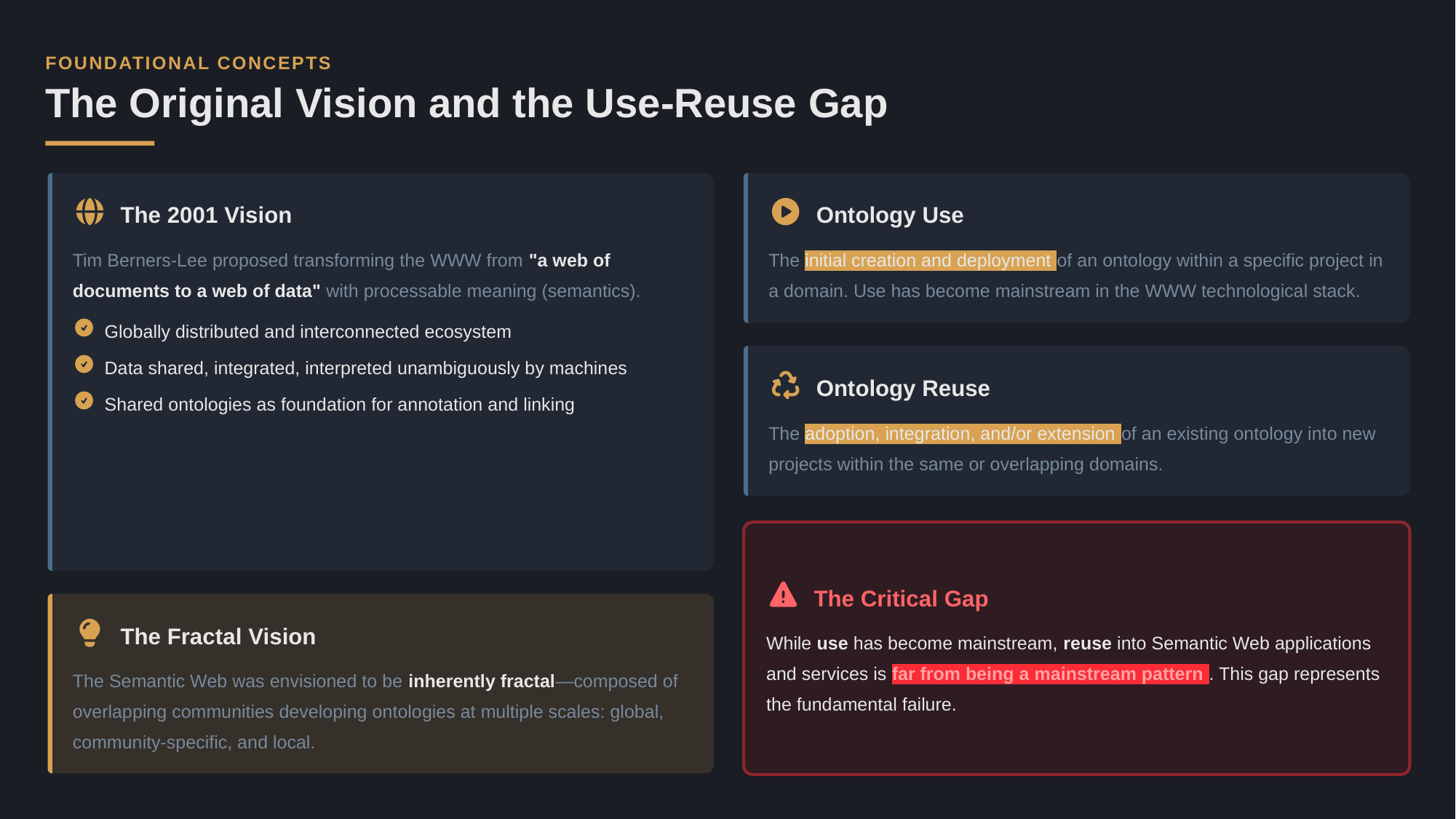

FOUNDATIONAL CONCEPTS
The Original Vision and the Use-Reuse Gap

The 2001 Vision
Ontology Use

Tim Berners-Lee proposed transforming the WWW from "a web of documents to a web of data" with processable meaning (semantics).
The initial creation and deployment of an ontology within a specific project in a domain. Use has become mainstream in the WWW technological stack.
Globally distributed and interconnected ecosystem

Data shared, integrated, interpreted unambiguously by machines

Ontology Reuse

Shared ontologies as foundation for annotation and linking

The adoption, integration, and/or extension of an existing ontology into new projects within the same or overlapping domains.

The Critical Gap

The Fractal Vision

While use has become mainstream, reuse into Semantic Web applications and services is far from being a mainstream pattern . This gap represents the fundamental failure.
The Semantic Web was envisioned to be inherently fractal—composed of overlapping communities developing ontologies at multiple scales: global, community-specific, and local.